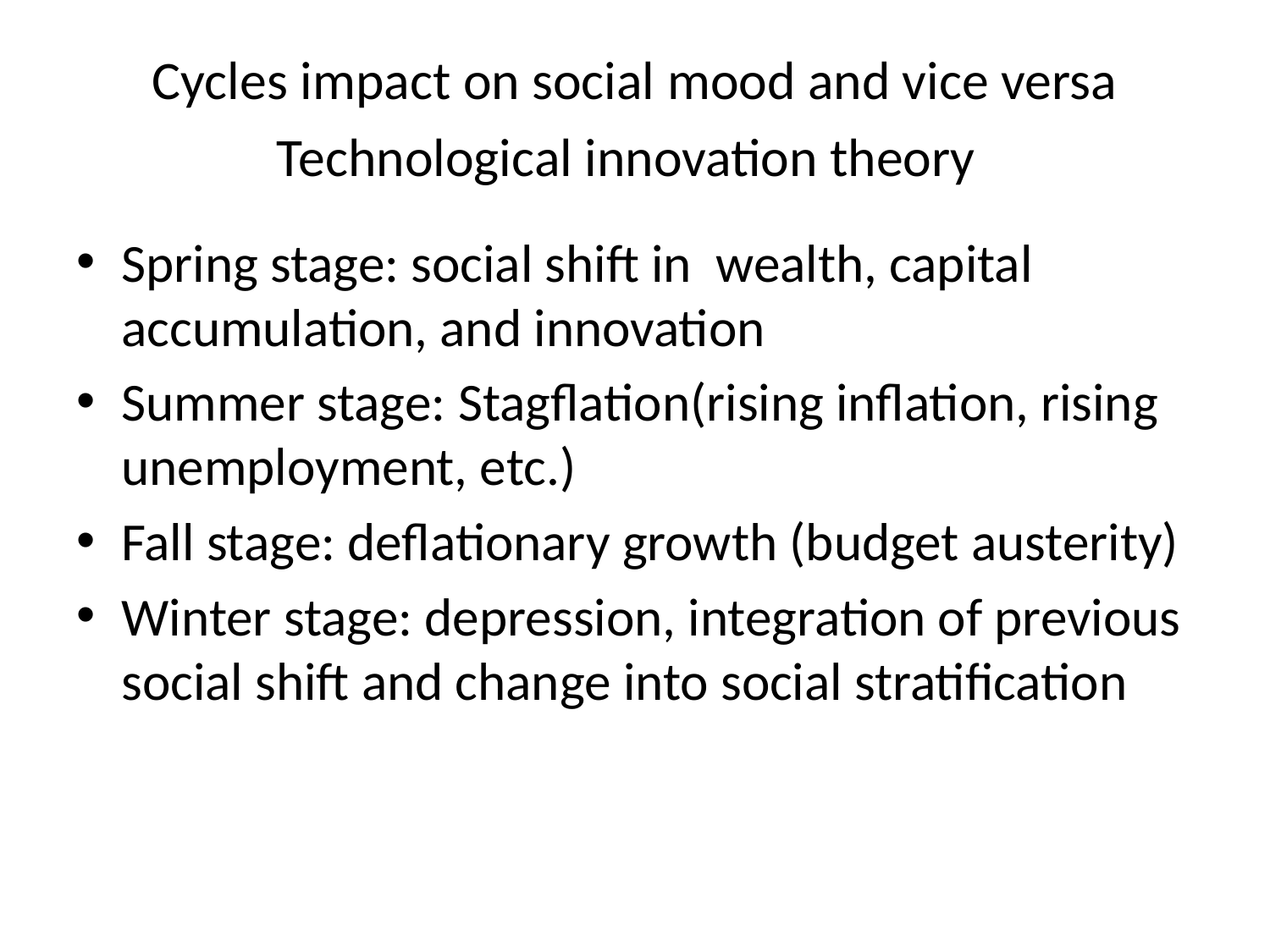

# Cycles impact on social mood and vice versa Technological innovation theory
Spring stage: social shift in  wealth, capital accumulation, and innovation
Summer stage: Stagflation(rising inflation, rising unemployment, etc.)
Fall stage: deflationary growth (budget austerity)
Winter stage: depression, integration of previous social shift and change into social stratification